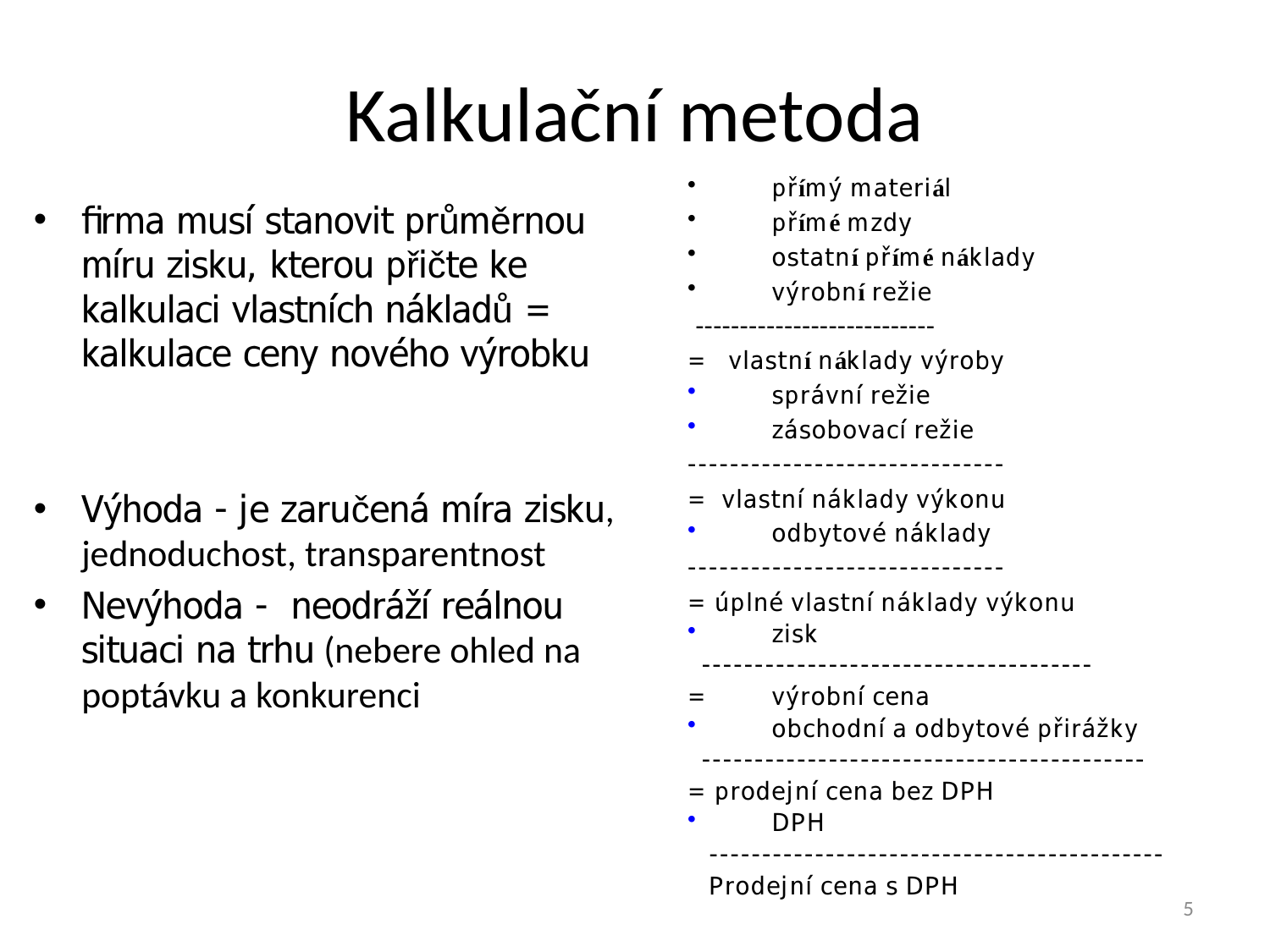

# Kalkulační metoda
přímý materiál
přímé mzdy
ostatní přímé náklady
výrobní režie
 ---------------------------
=   vlastní náklady výroby
správní režie
zásobovací režie
------------------------------
=  vlastní náklady výkonu
odbytové náklady
------------------------------
= úplné vlastní náklady výkonu
zisk
  -------------------------------------
=	výrobní cena
obchodní a odbytové přirážky
  ------------------------------------------
= prodejní cena bez DPH
DPH
   -------------------------------------------
   Prodejní cena s DPH

firma musí stanovit průměrnou    míru zisku, kterou přičte ke kalkulaci vlastních nákladů = kalkulace ceny nového výrobku

Výhoda - je zaručená míra zisku, jednoduchost, transparentnost
Nevýhoda -  neodráží reálnou situaci na trhu (nebere ohled na poptávku a konkurenci

5